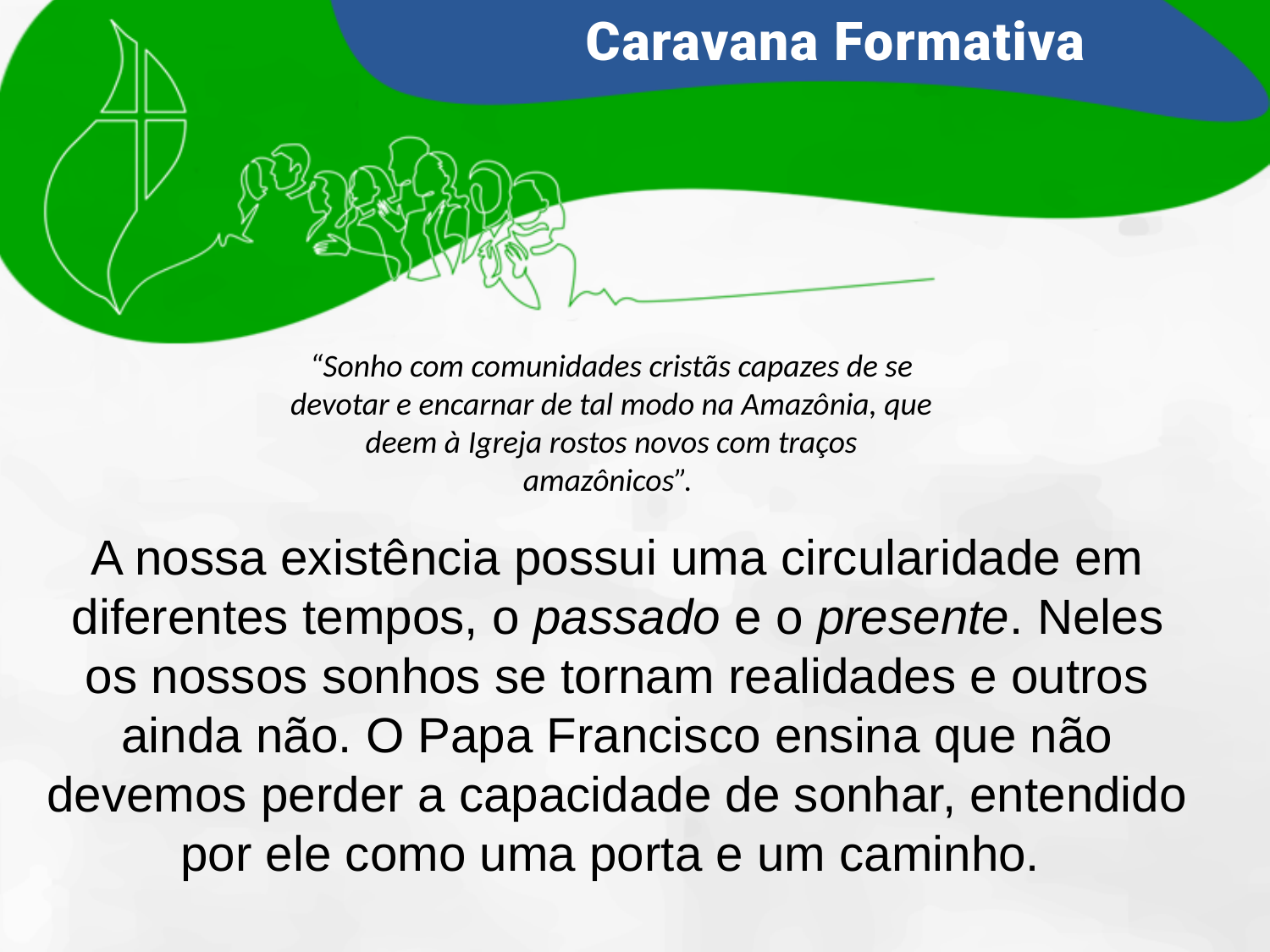

“Sonho com comunidades cristãs capazes de se devotar e encarnar de tal modo na Amazônia, que deem à Igreja rostos novos com traços amazônicos”.

A nossa existência possui uma circularidade em diferentes tempos, o passado e o presente. Neles os nossos sonhos se tornam realidades e outros ainda não. O Papa Francisco ensina que não devemos perder a capacidade de sonhar, entendido por ele como uma porta e um caminho.